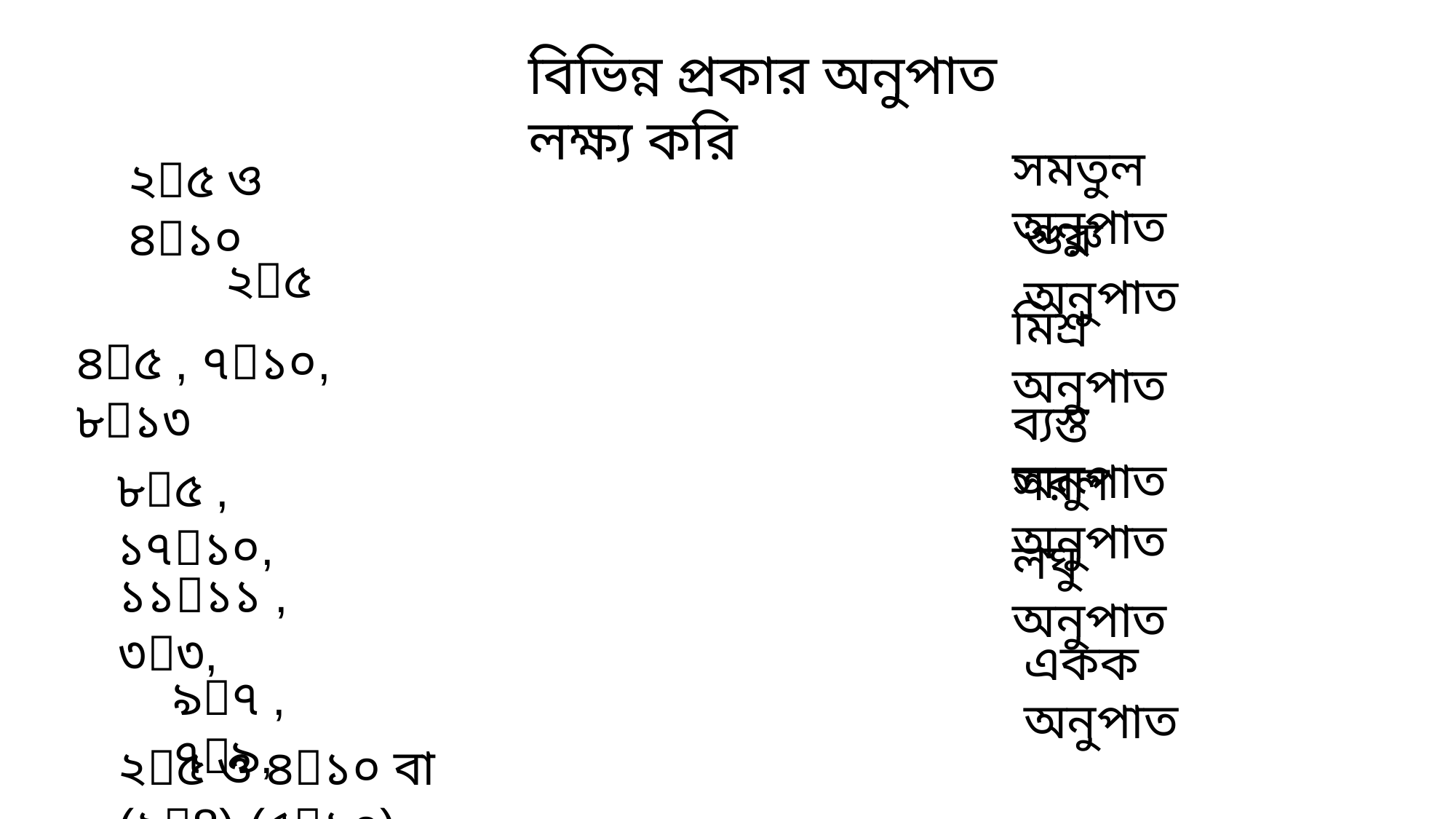

বিভিন্ন প্রকার অনুপাত লক্ষ্য করি
সমতুল অনুপাত
২:৫ ও ৪:১০
গুরু অনুপাত
২:৫
মিশ্র অনুপাত
৪:৫ , ৭:১০, ৮:১৩
ব্যস্ত অনুপাত
সরল অনুপাত
৮:৫ , ১৭:১০,
লঘু অনুপাত
১১:১১ , ৩:৩,
একক অনুপাত
৯:৭ , ৭:৯,
২:৫ ও ৪:১০ বা (২×8):(৫×১০)